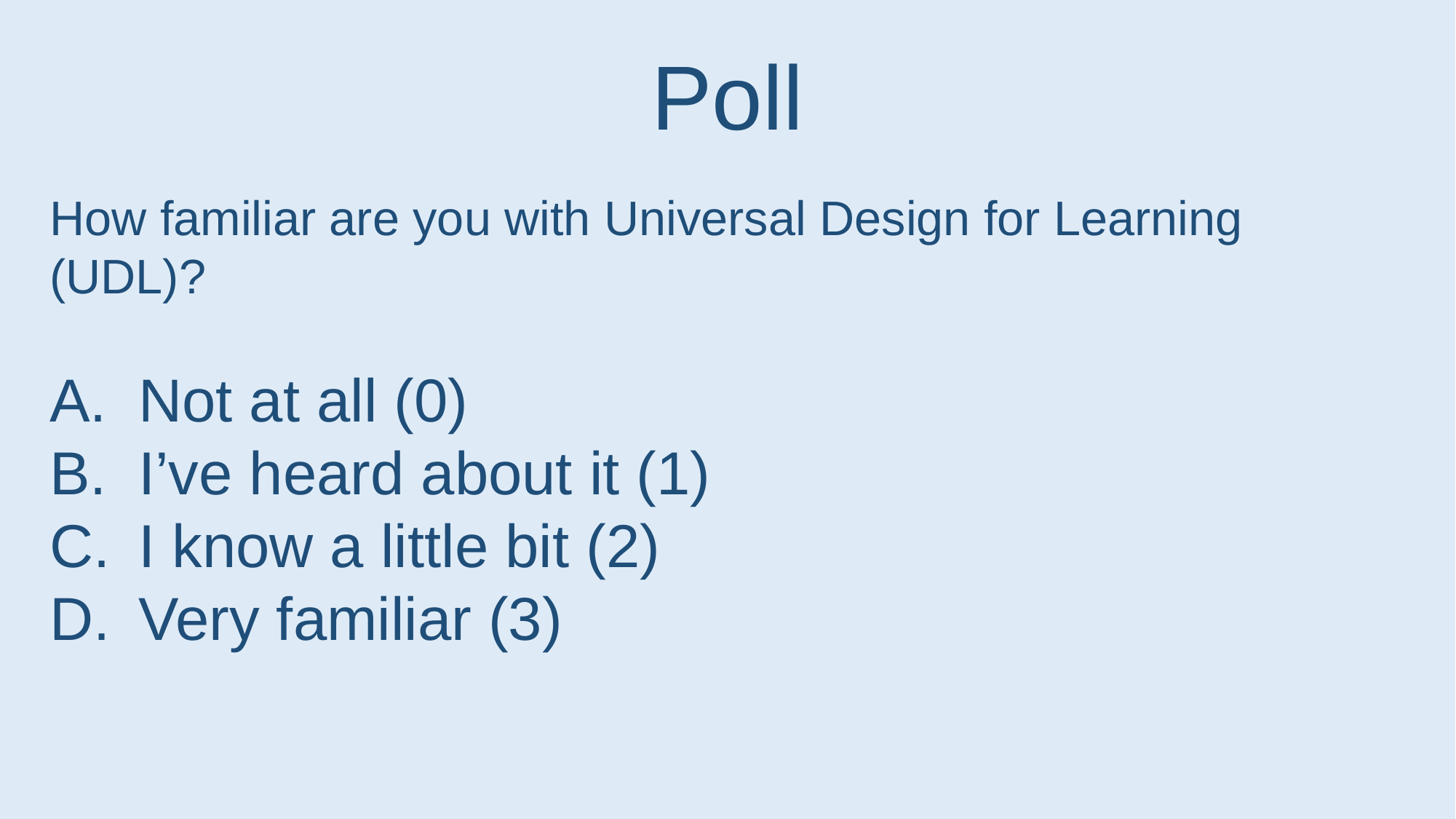

Poll
How familiar are you with Universal Design for Learning (UDL)?

Not at all (0)
I’ve heard about it (1)
I know a little bit (2)
Very familiar (3)